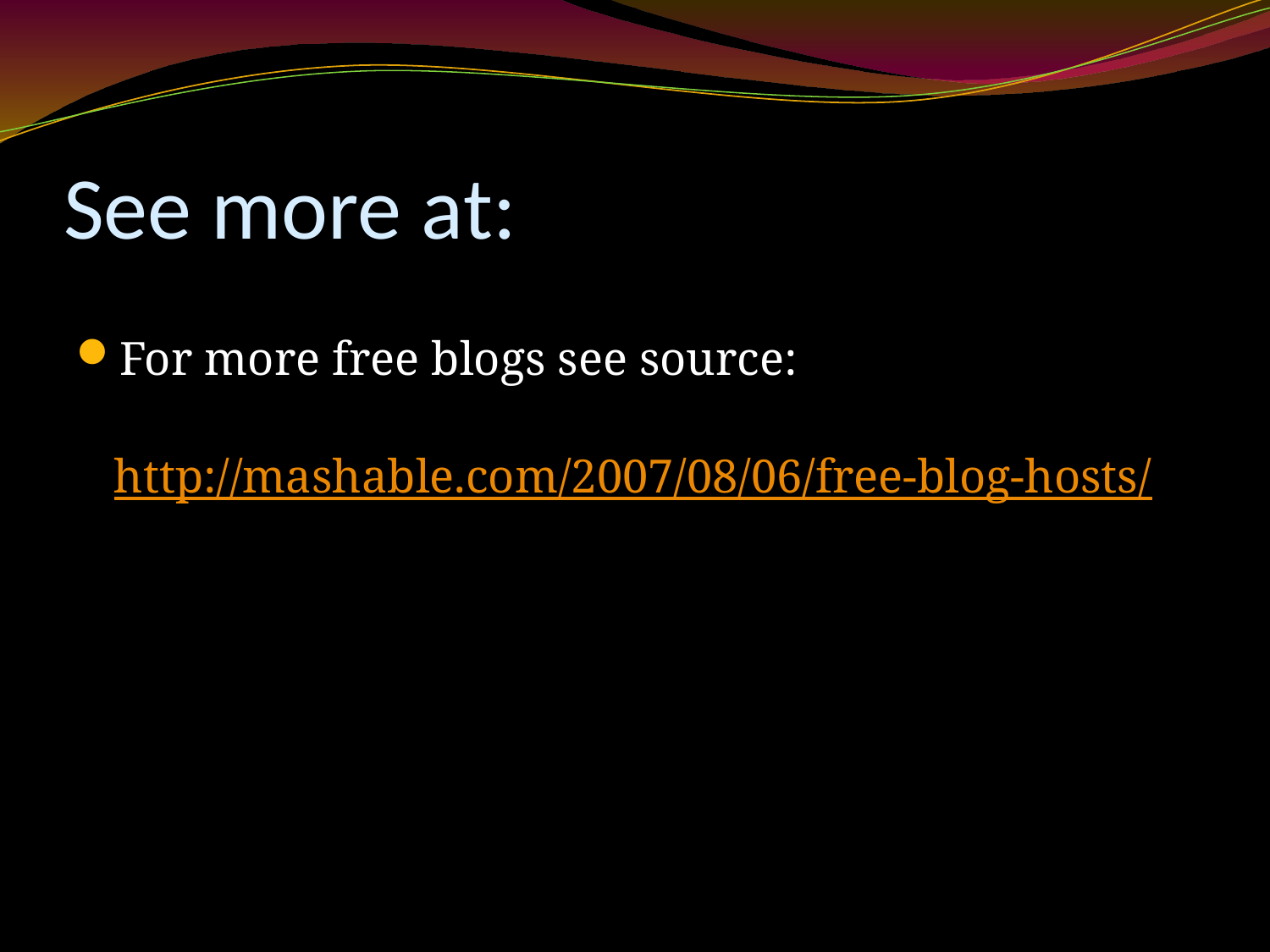

# See more at:
For more free blogs see source: http://mashable.com/2007/08/06/free-blog-hosts/